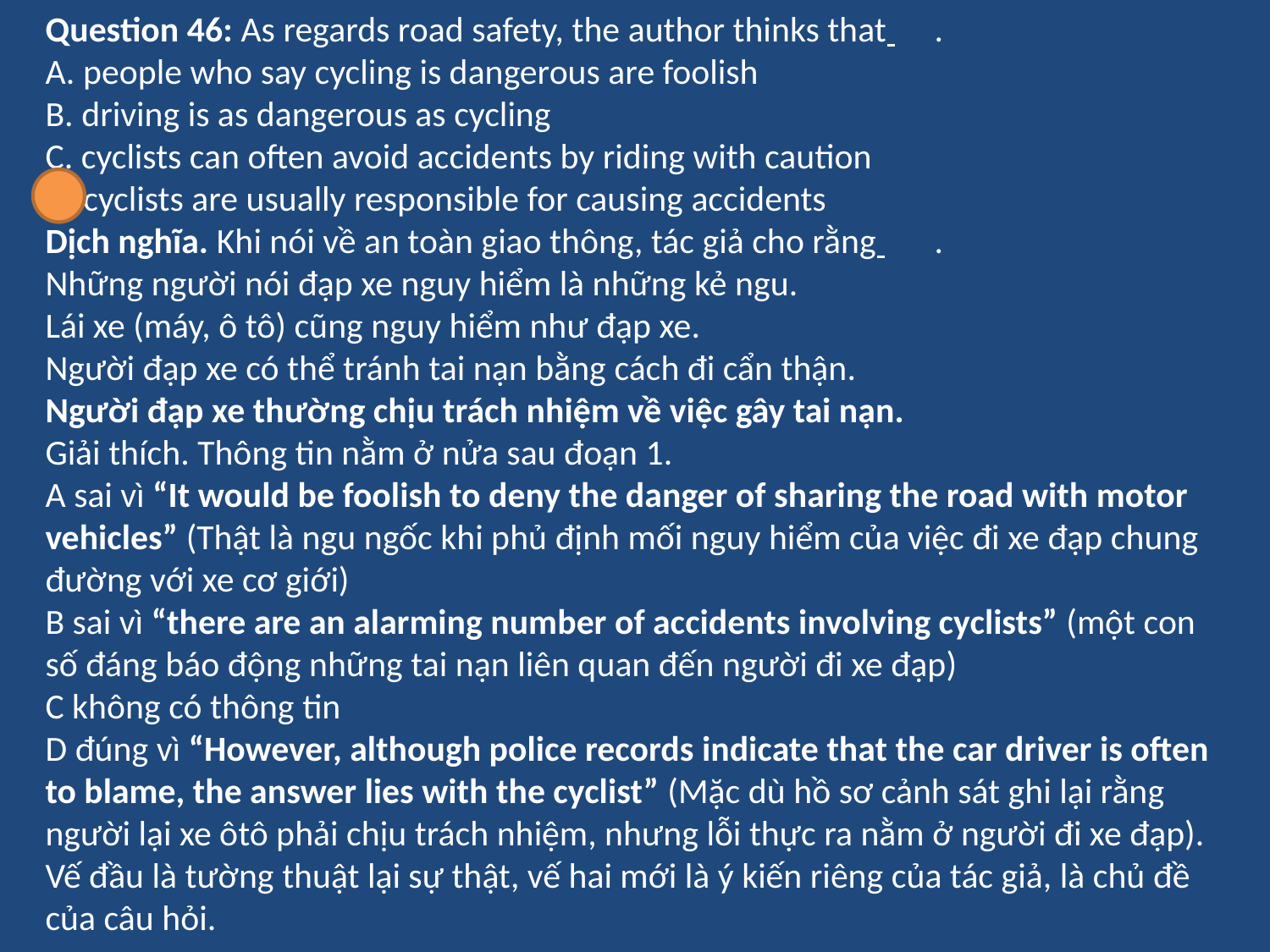

Question 46: As regards road safety, the author thinks that 	.
A. people who say cycling is dangerous are foolish
B. driving is as dangerous as cycling
C. cyclists can often avoid accidents by riding with caution
D. cyclists are usually responsible for causing accidents
Dịch nghĩa. Khi nói về an toàn giao thông, tác giả cho rằng 	.
Những người nói đạp xe nguy hiểm là những kẻ ngu.
Lái xe (máy, ô tô) cũng nguy hiểm như đạp xe.
Người đạp xe có thể tránh tai nạn bằng cách đi cẩn thận.
Người đạp xe thường chịu trách nhiệm về việc gây tai nạn.
Giải thích. Thông tin nằm ở nửa sau đoạn 1.
A sai vì “It would be foolish to deny the danger of sharing the road with motor vehicles” (Thật là ngu ngốc khi phủ định mối nguy hiểm của việc đi xe đạp chung đường với xe cơ giới)
B sai vì “there are an alarming number of accidents involving cyclists” (một con số đáng báo động những tai nạn liên quan đến người đi xe đạp)
C không có thông tin
D đúng vì “However, although police records indicate that the car driver is often to blame, the answer lies with the cyclist” (Mặc dù hồ sơ cảnh sát ghi lại rằng người lại xe ôtô phải chịu trách nhiệm, nhưng lỗi thực ra nằm ở người đi xe đạp). Vế đầu là tường thuật lại sự thật, vế hai mới là ý kiến riêng của tác giả, là chủ đề của câu hỏi.